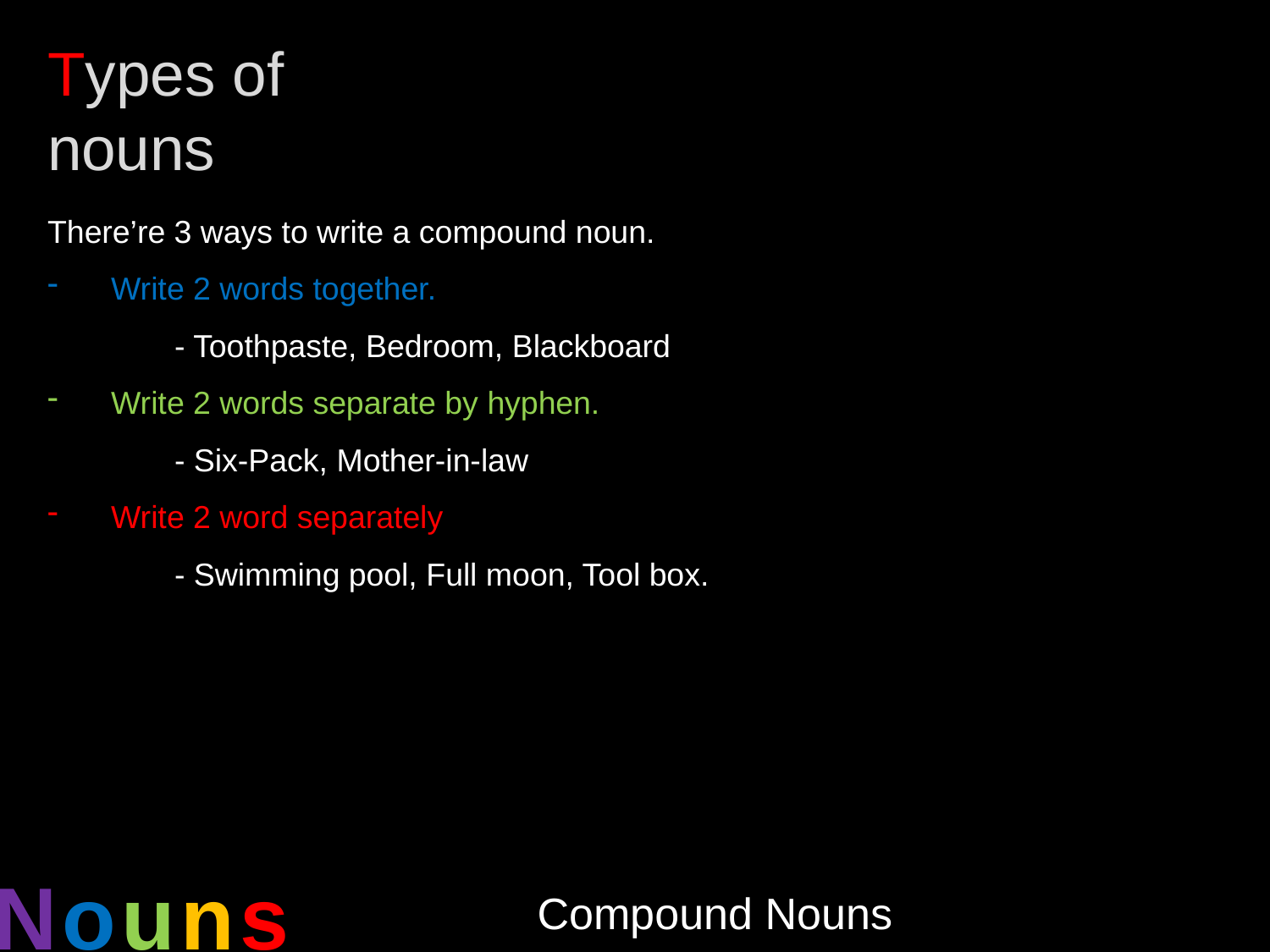

Types of nouns
There’re 3 ways to write a compound noun.
Write 2 words together.
	- Toothpaste, Bedroom, Blackboard
Write 2 words separate by hyphen.
	- Six-Pack, Mother-in-law
Write 2 word separately
	- Swimming pool, Full moon, Tool box.

Nouns
Compound Nouns